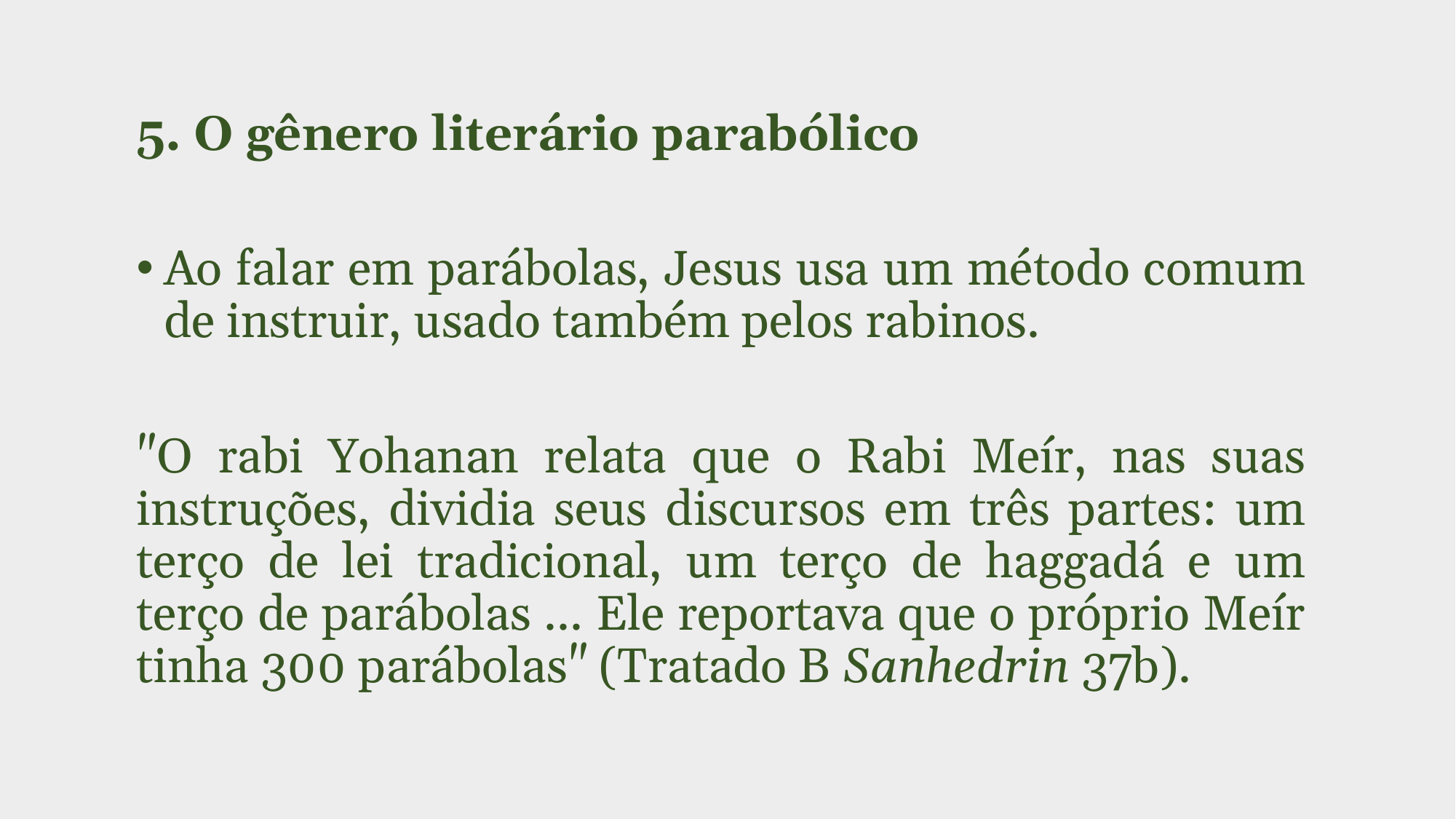

5. O gênero literário parabólico

Ao falar em parábolas, Jesus usa um método comum de instruir, usado também pelos rabinos.

"O rabi Yohanan relata que o Rabi Meír, nas suas instruções, dividia seus discursos em três partes: um terço de lei tradicional, um terço de haggadá e um terço de parábolas ... Ele reportava que o próprio Meír tinha 300 parábolas" (Tratado B Sanhedrin 37b).